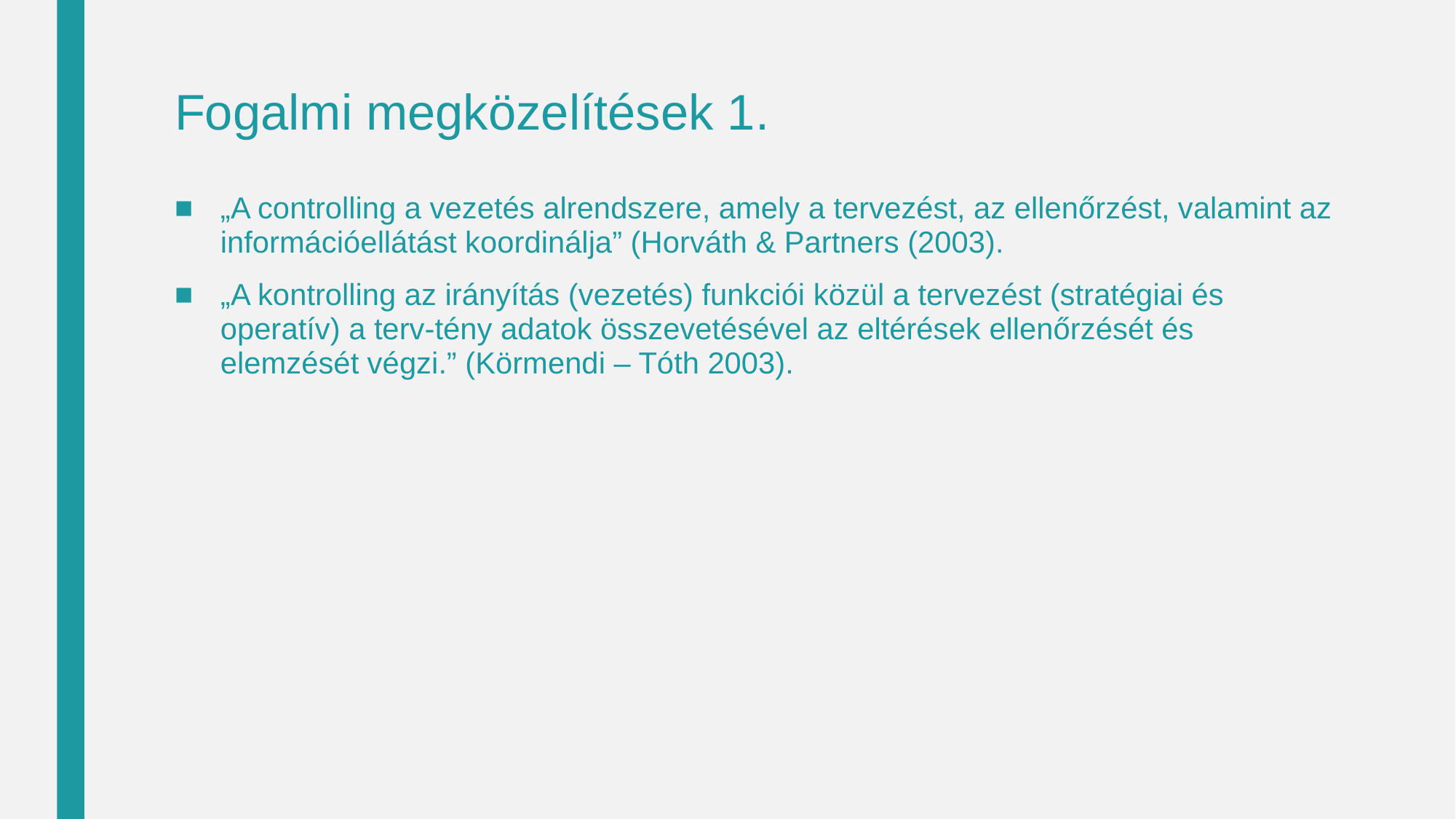

# Fogalmi megközelítések 1.
„A controlling a vezetés alrendszere, amely a tervezést, az ellenőrzést, valamint az információellátást koordinálja” (Horváth & Partners (2003).
„A kontrolling az irányítás (vezetés) funkciói közül a tervezést (stratégiai és operatív) a terv-tény adatok összevetésével az eltérések ellenőrzését és elemzését végzi.” (Körmendi – Tóth 2003).